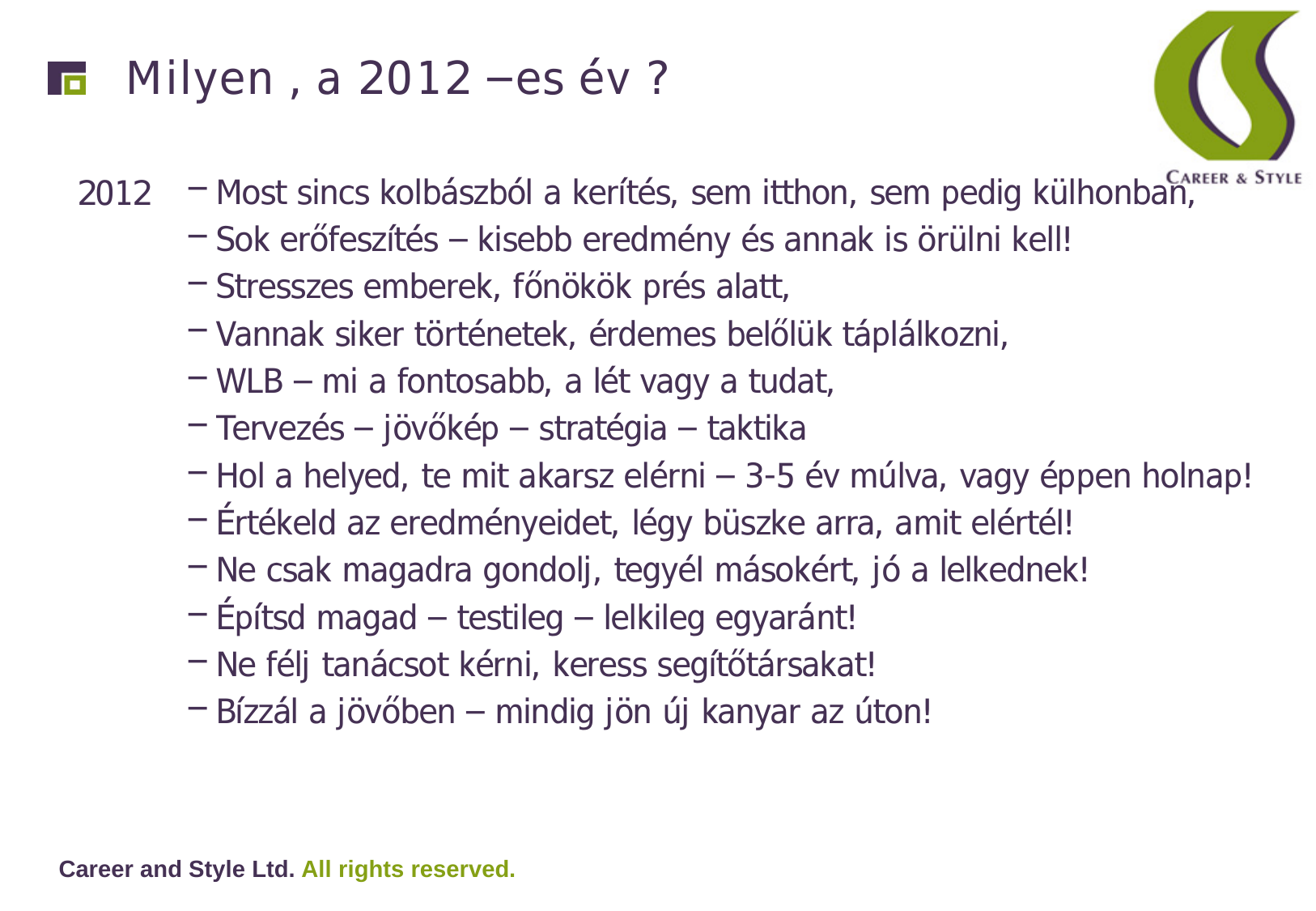

# Milyen , a 2012 –es év ?
Most sincs kolbászból a kerítés, sem itthon, sem pedig külhonban,
Sok erőfeszítés – kisebb eredmény és annak is örülni kell!
Stresszes emberek, főnökök prés alatt,
Vannak siker történetek, érdemes belőlük táplálkozni,
WLB – mi a fontosabb, a lét vagy a tudat,
Tervezés – jövőkép – stratégia – taktika
Hol a helyed, te mit akarsz elérni – 3-5 év múlva, vagy éppen holnap!
Értékeld az eredményeidet, légy büszke arra, amit elértél!
Ne csak magadra gondolj, tegyél másokért, jó a lelkednek!
Építsd magad – testileg – lelkileg egyaránt!
Ne félj tanácsot kérni, keress segítőtársakat!
Bízzál a jövőben – mindig jön új kanyar az úton!

2012
Career and Style Ltd. All rights reserved.